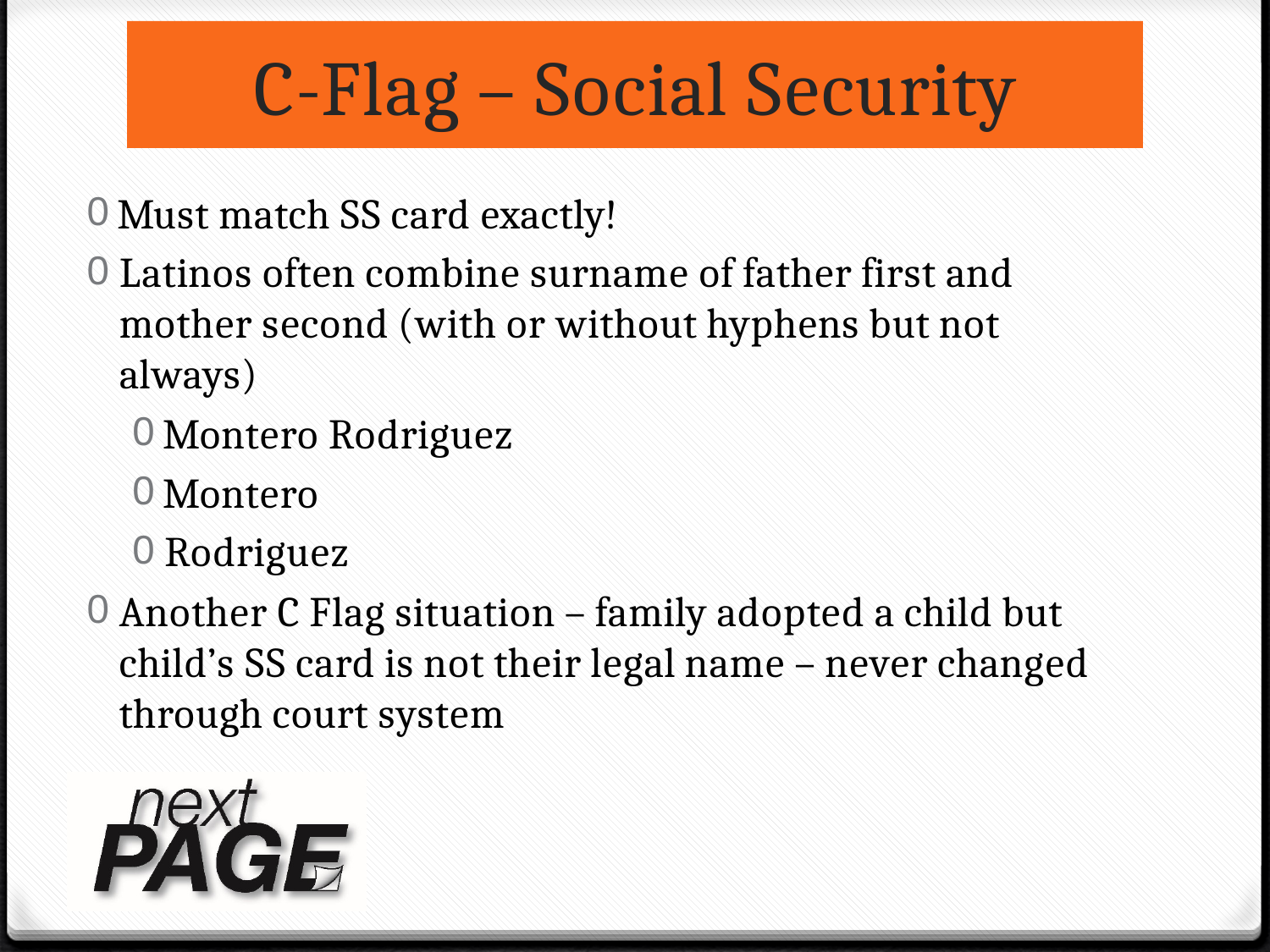

# C-Flag – Social Security
Must match SS card exactly!
Latinos often combine surname of father first and mother second (with or without hyphens but not always)
Montero Rodriguez
Montero
Rodriguez
Another C Flag situation – family adopted a child but child’s SS card is not their legal name – never changed through court system